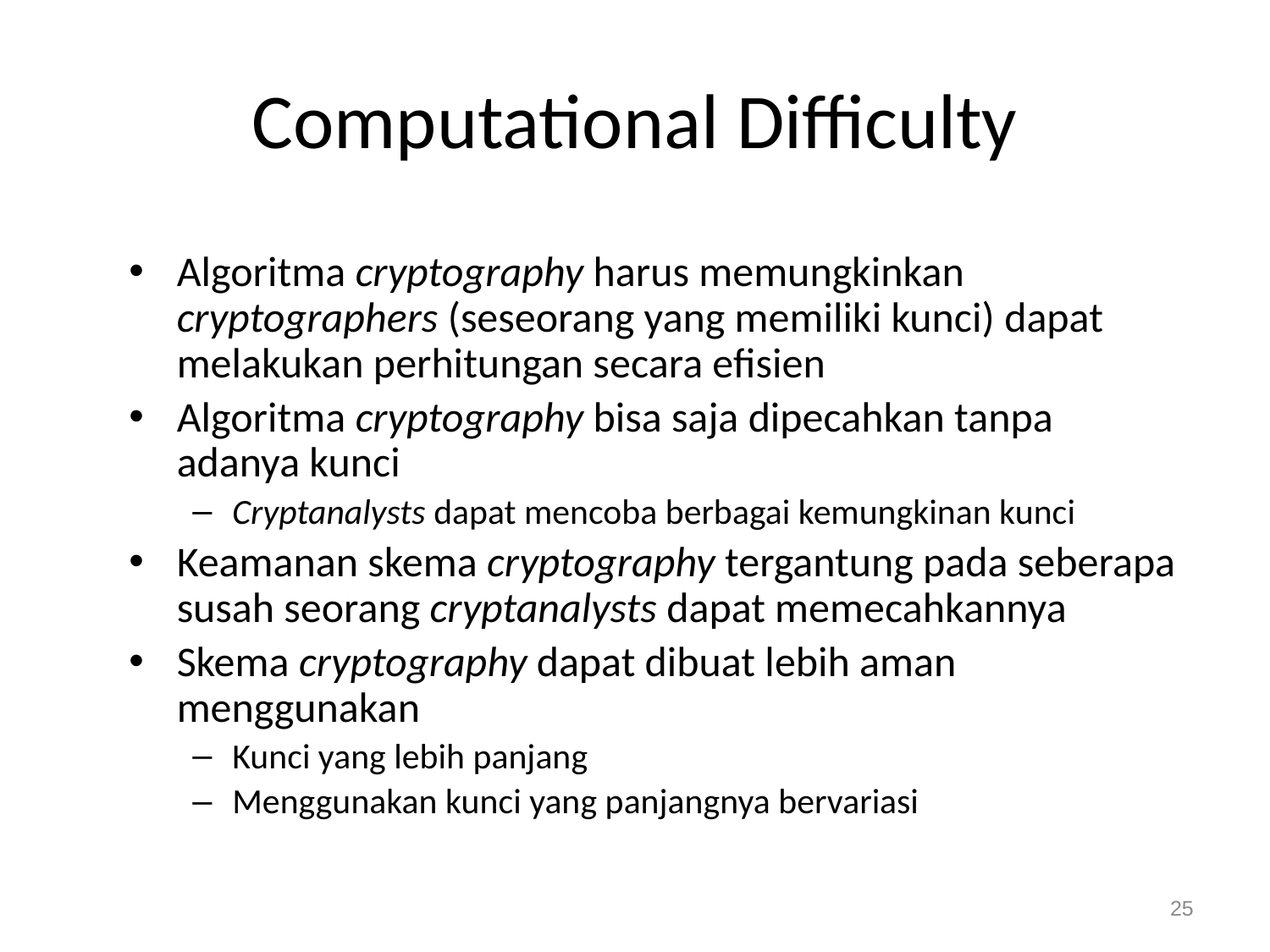

# Computational Difficulty
Algoritma cryptography harus memungkinkan cryptographers (seseorang yang memiliki kunci) dapat melakukan perhitungan secara efisien
Algoritma cryptography bisa saja dipecahkan tanpa adanya kunci
Cryptanalysts dapat mencoba berbagai kemungkinan kunci
Keamanan skema cryptography tergantung pada seberapa susah seorang cryptanalysts dapat memecahkannya
Skema cryptography dapat dibuat lebih aman menggunakan
Kunci yang lebih panjang
Menggunakan kunci yang panjangnya bervariasi
25